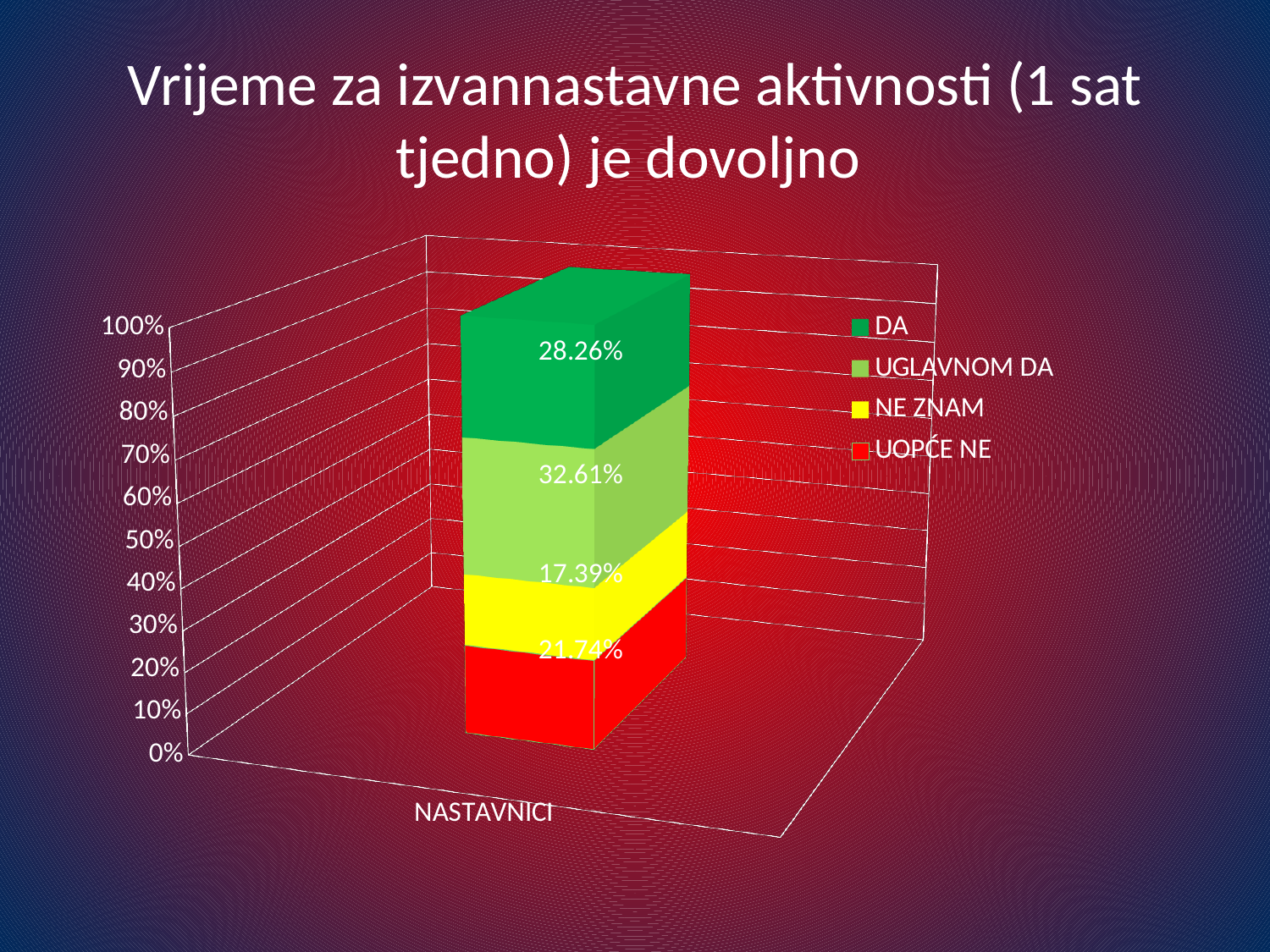

# Vrijeme za izvannastavne aktivnosti (1 sat tjedno) je dovoljno

[unsupported chart]